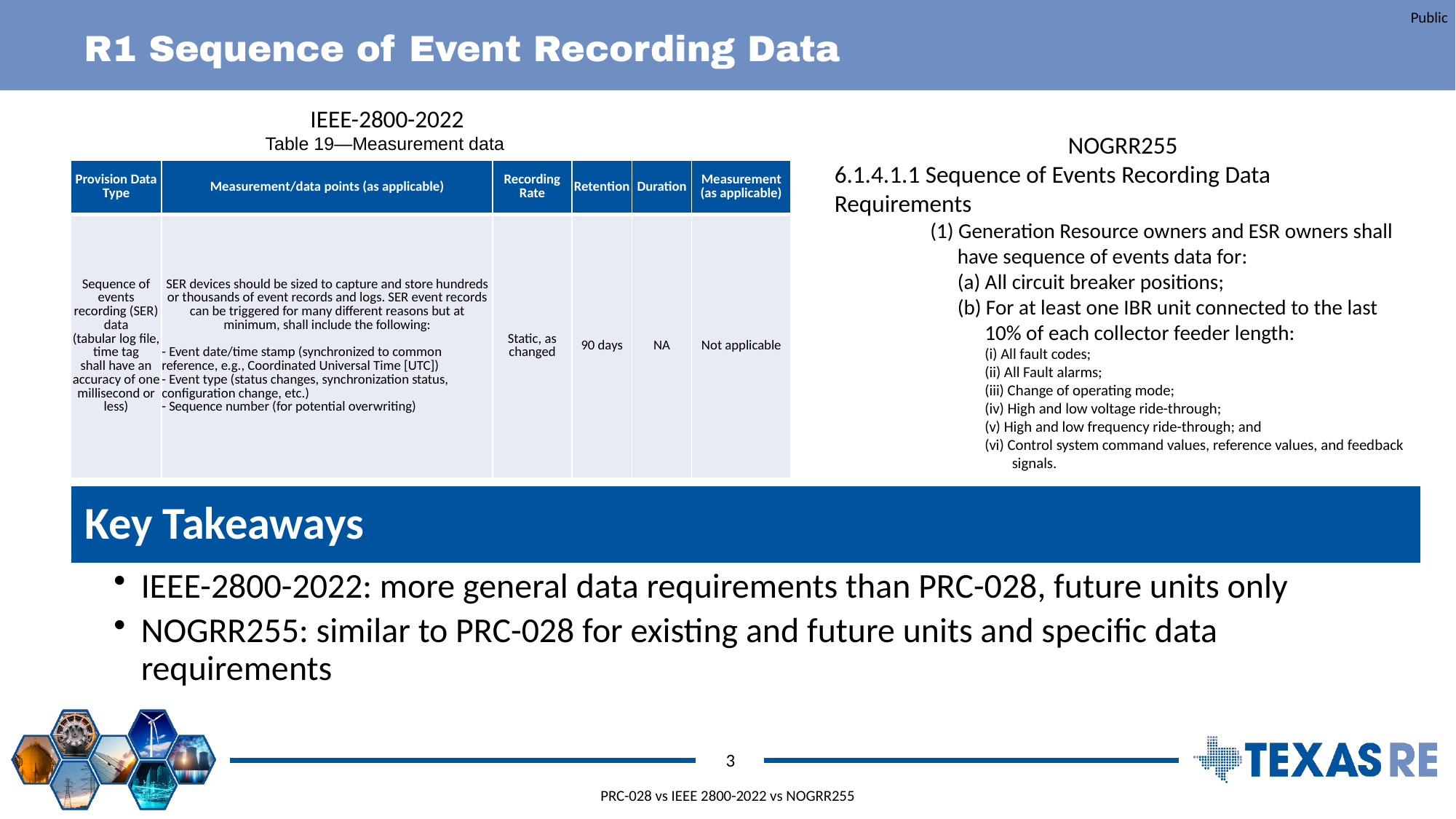

# R1 Sequence of Event Recording Data
IEEE-2800-2022
Table 19—Measurement data

NOGRR255
6.1.4.1.1 Sequence of Events Recording Data Requirements
(1) Generation Resource owners and ESR owners shall have sequence of events data for:
(a) All circuit breaker positions;
(b) For at least one IBR unit connected to the last 10% of each collector feeder length:
(i) All fault codes;
(ii) All Fault alarms;
(iii) Change of operating mode;
(iv) High and low voltage ride-through;
(v) High and low frequency ride-through; and
(vi) Control system command values, reference values, and feedback signals.

| Provision Data Type | Measurement/data points (as applicable) | Recording Rate | Retention | Duration | Measurement (as applicable) |
| --- | --- | --- | --- | --- | --- |
| Sequence of events recording (SER) data (tabular log file, time tag shall have an accuracy of one millisecond or less) | SER devices should be sized to capture and store hundreds or thousands of event records and logs. SER event records can be triggered for many different reasons but at minimum, shall include the following: - Event date/time stamp (synchronized to common reference, e.g., Coordinated Universal Time [UTC]) - Event type (status changes, synchronization status, configuration change, etc.) - Sequence number (for potential overwriting) | Static, as changed | 90 days | NA | Not applicable |
Key Takeaways
IEEE-2800-2022: more general data requirements than PRC-028, future units only
NOGRR255: similar to PRC-028 for existing and future units and specific data requirements
3
PRC-028 vs IEEE 2800-2022 vs NOGRR255